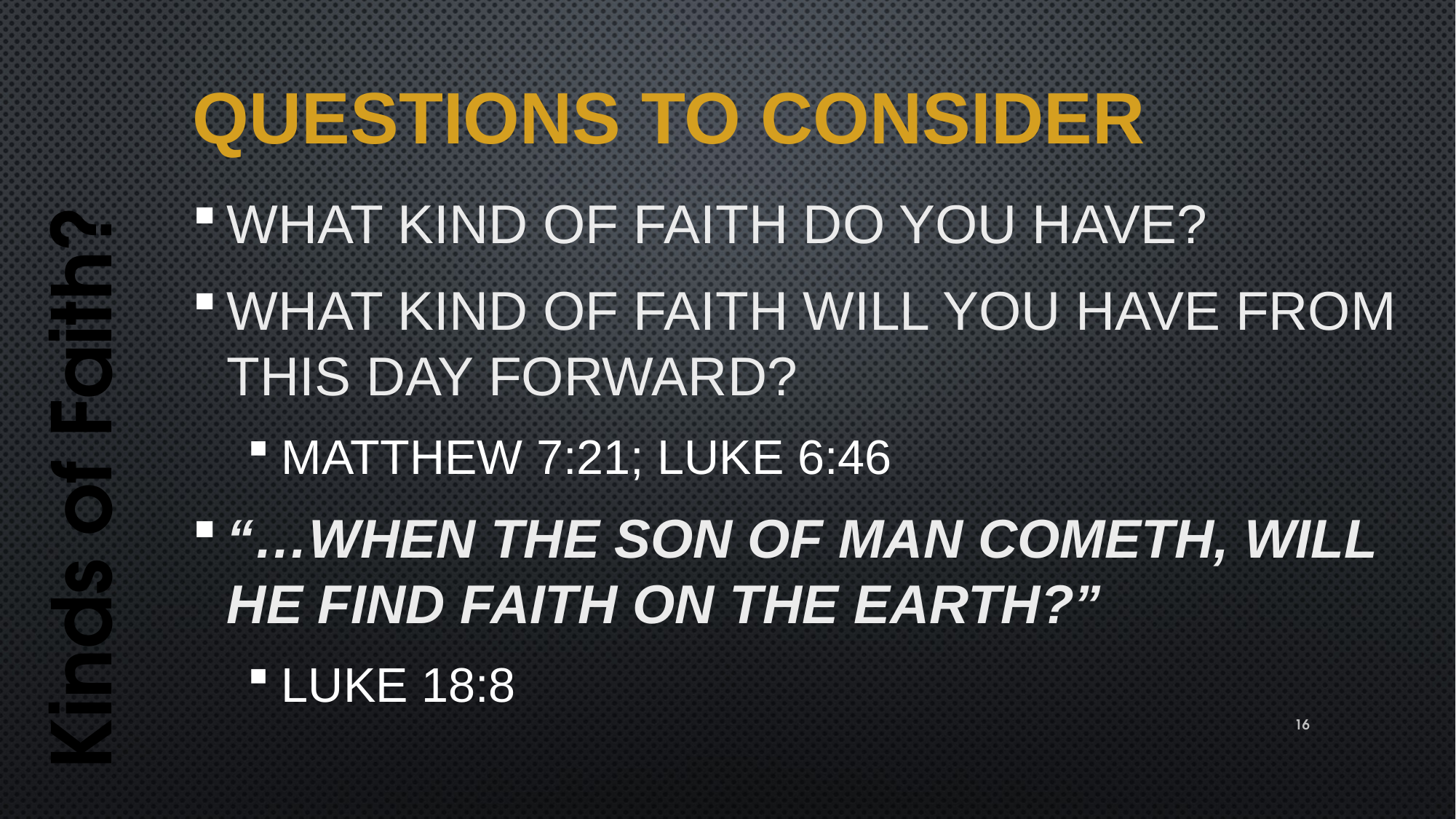

# Questions to consider
What kind of faith do YOU have?
What kind of faith will YOU have from this day forward?
Matthew 7:21; Luke 6:46
“…when the Son of Man cometh, will He find faith on the earth?”
Luke 18:8

Kinds of Faith?
16